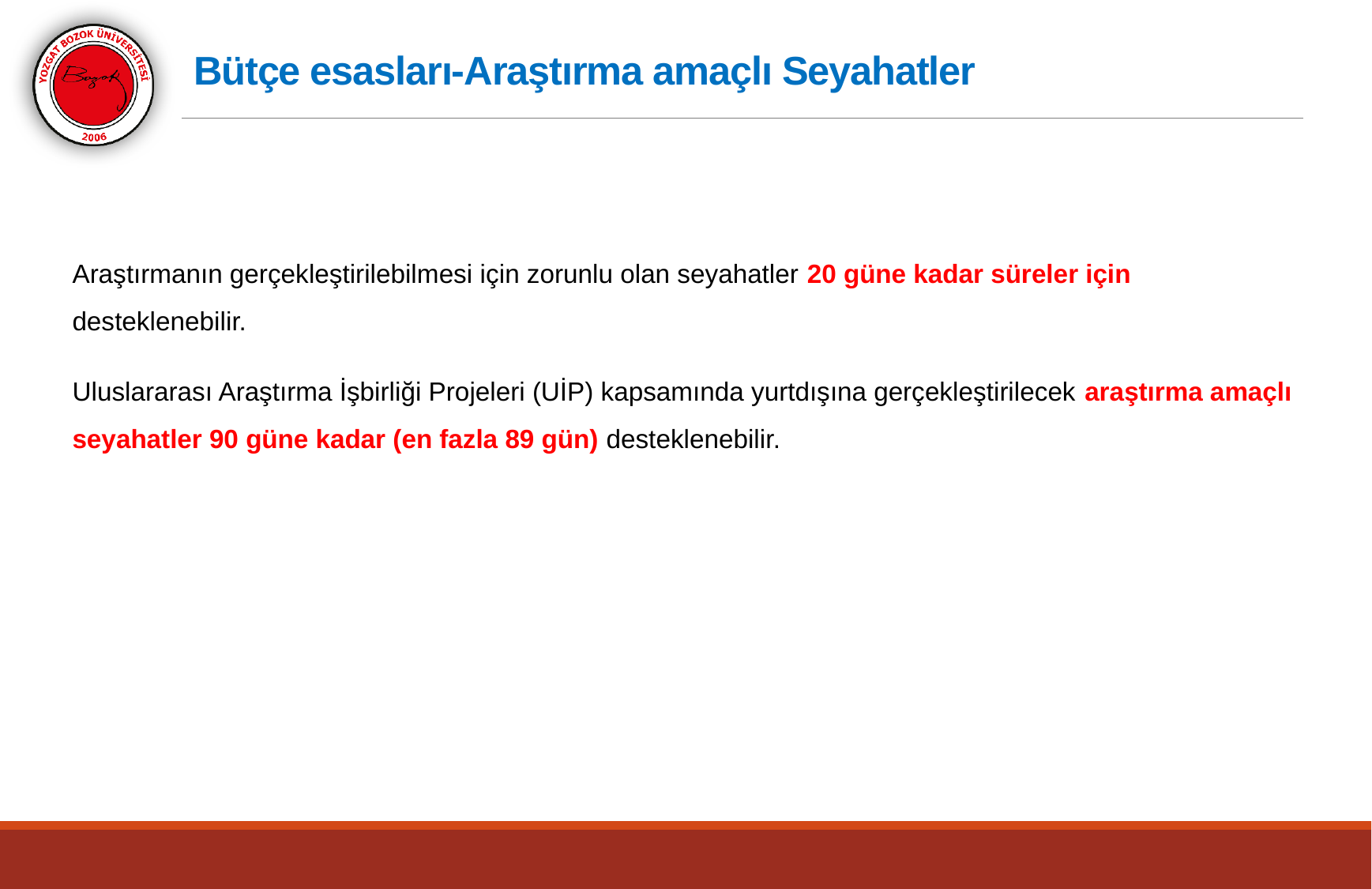

# Bütçe esasları-Araştırma amaçlı Seyahatler

Araştırmanın gerçekleştirilebilmesi için zorunlu olan seyahatler 20 güne kadar süreler için desteklenebilir.
Uluslararası Araştırma İşbirliği Projeleri (UİP) kapsamında yurtdışına gerçekleştirilecek araştırma amaçlı seyahatler 90 güne kadar (en fazla 89 gün) desteklenebilir.